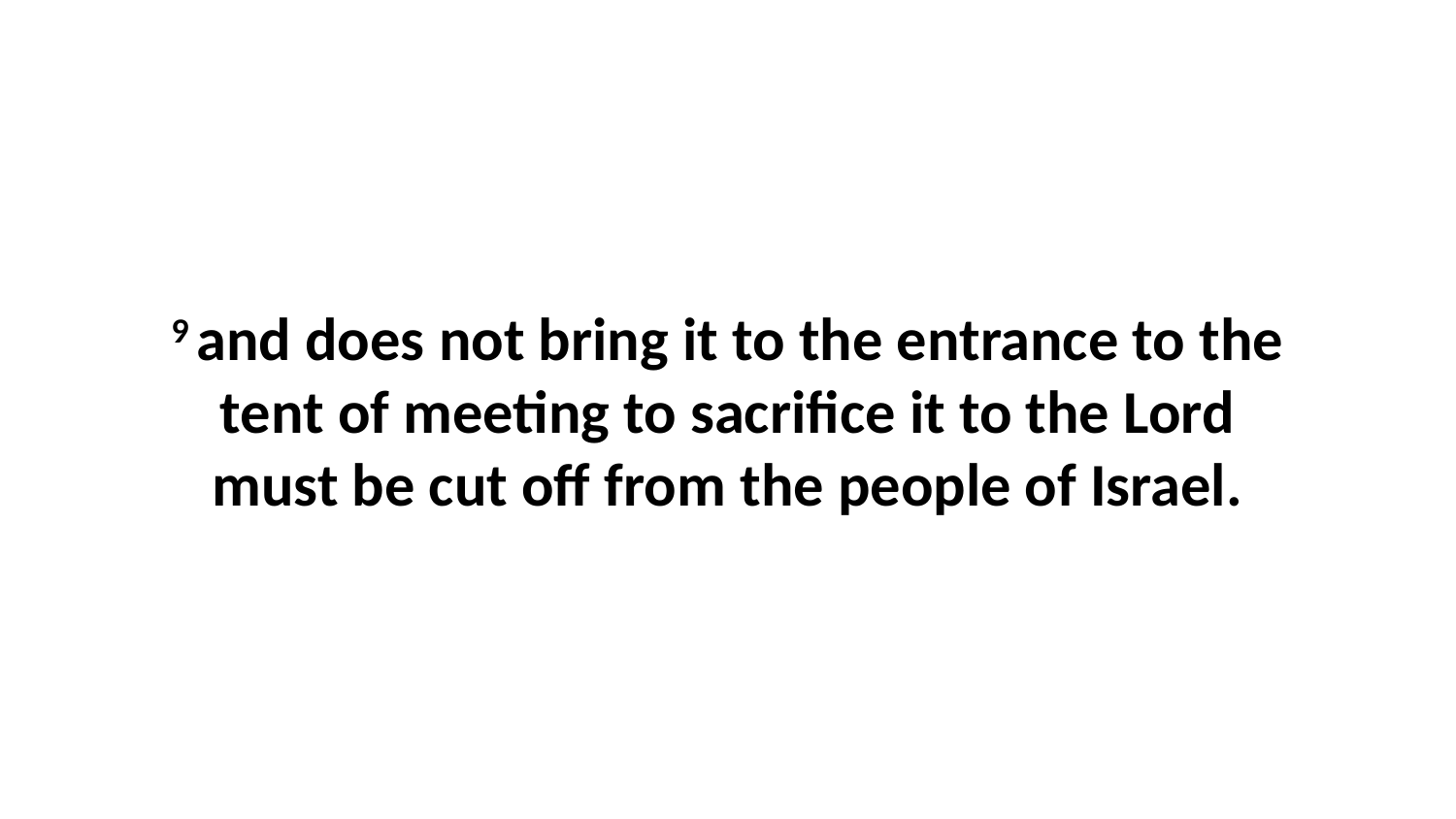

9 and does not bring it to the entrance to the tent of meeting to sacrifice it to the Lord must be cut off from the people of Israel.